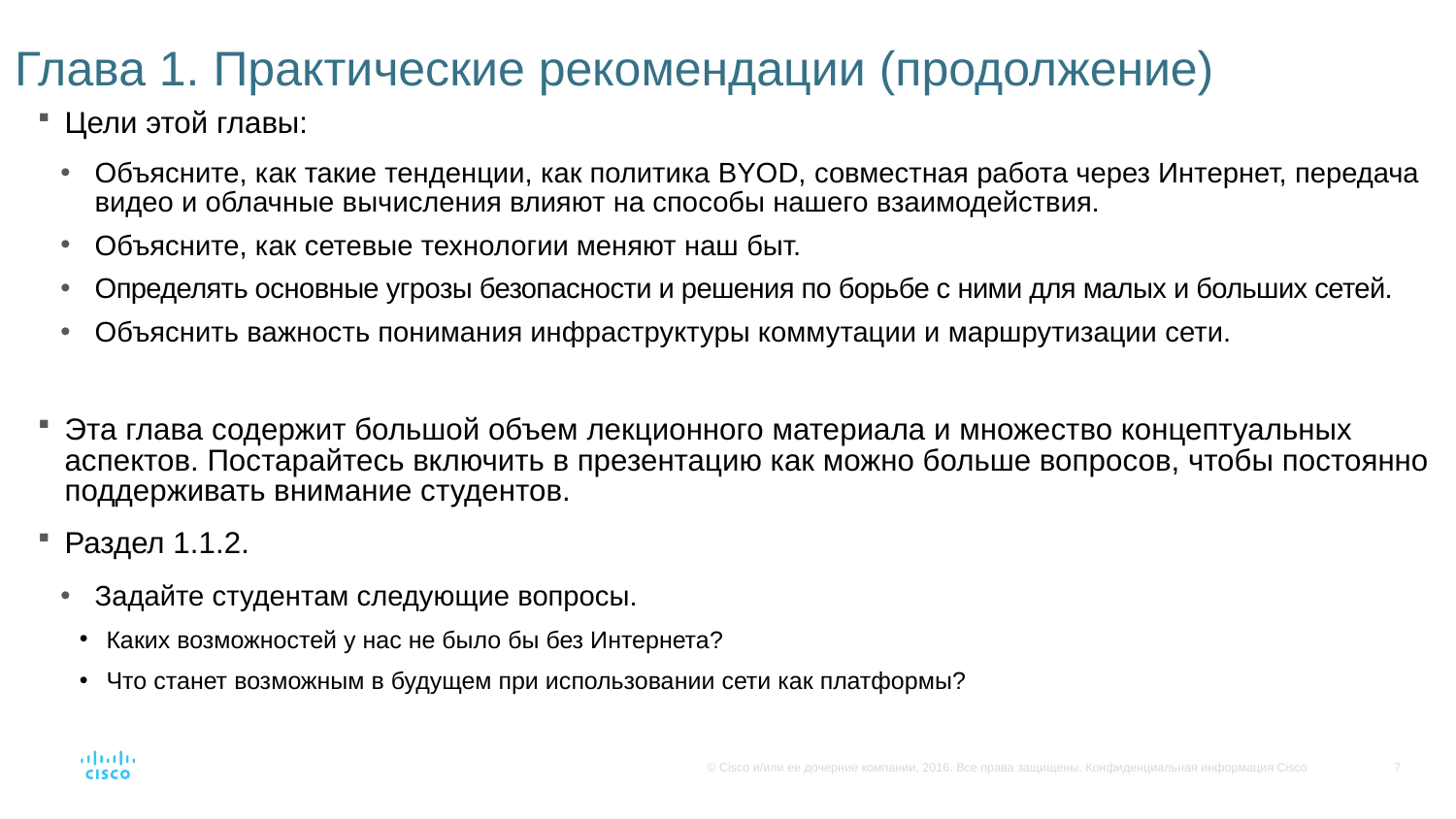

# Глава 1. Практические рекомендации (продолжение)
Цели этой главы:
Объясните, как такие тенденции, как политика BYOD, совместная работа через Интернет, передача видео и облачные вычисления влияют на способы нашего взаимодействия.
Объясните, как сетевые технологии меняют наш быт.
Определять основные угрозы безопасности и решения по борьбе с ними для малых и больших сетей.
Объяснить важность понимания инфраструктуры коммутации и маршрутизации сети.

Эта глава содержит большой объем лекционного материала и множество концептуальных аспектов. Постарайтесь включить в презентацию как можно больше вопросов, чтобы постоянно поддерживать внимание студентов.
Раздел 1.1.2.
Задайте студентам следующие вопросы.
Каких возможностей у нас не было бы без Интернета?
Что станет возможным в будущем при использовании сети как платформы?